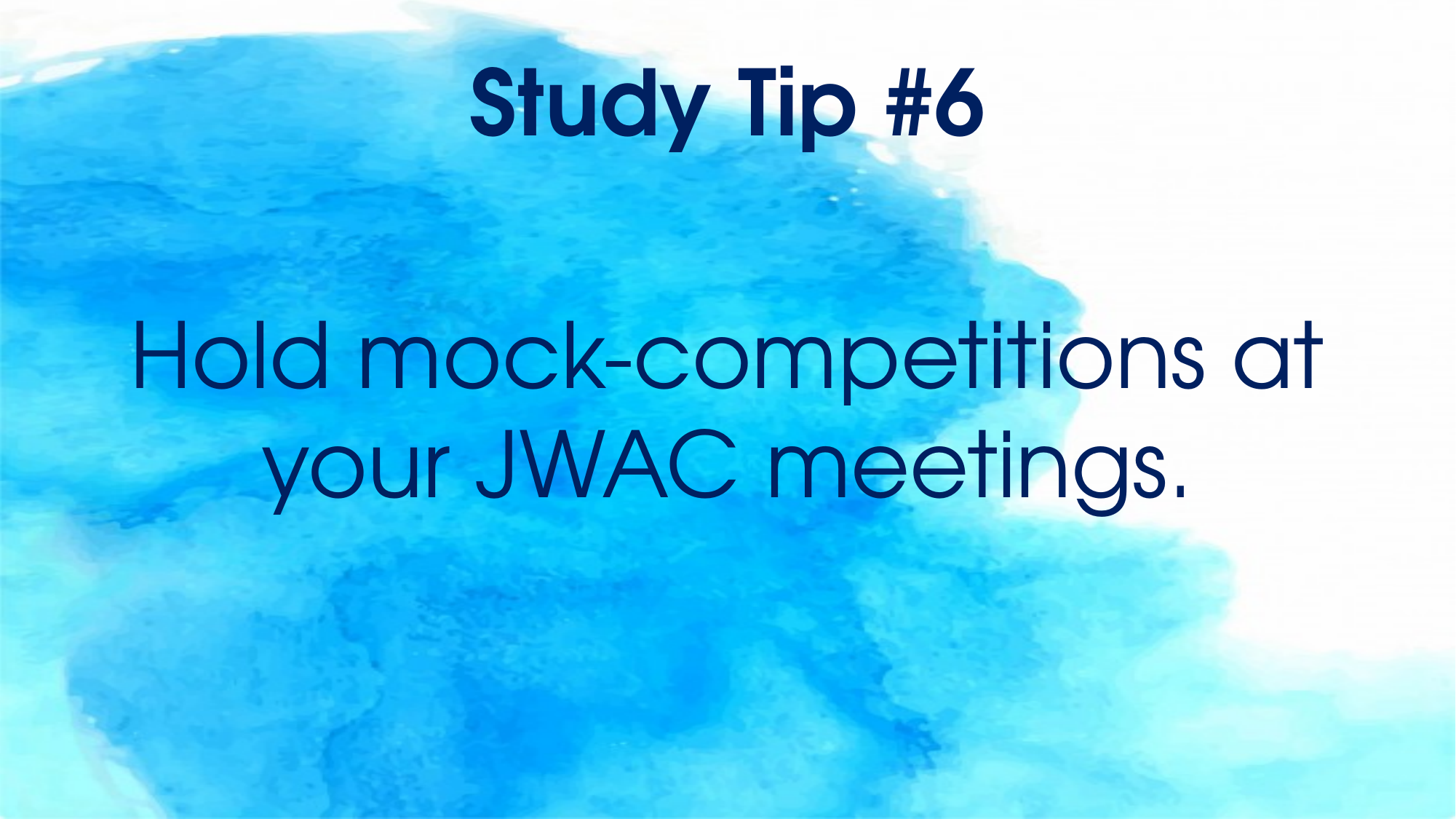

# Study Tip #6
Hold mock-competitions at your JWAC meetings.